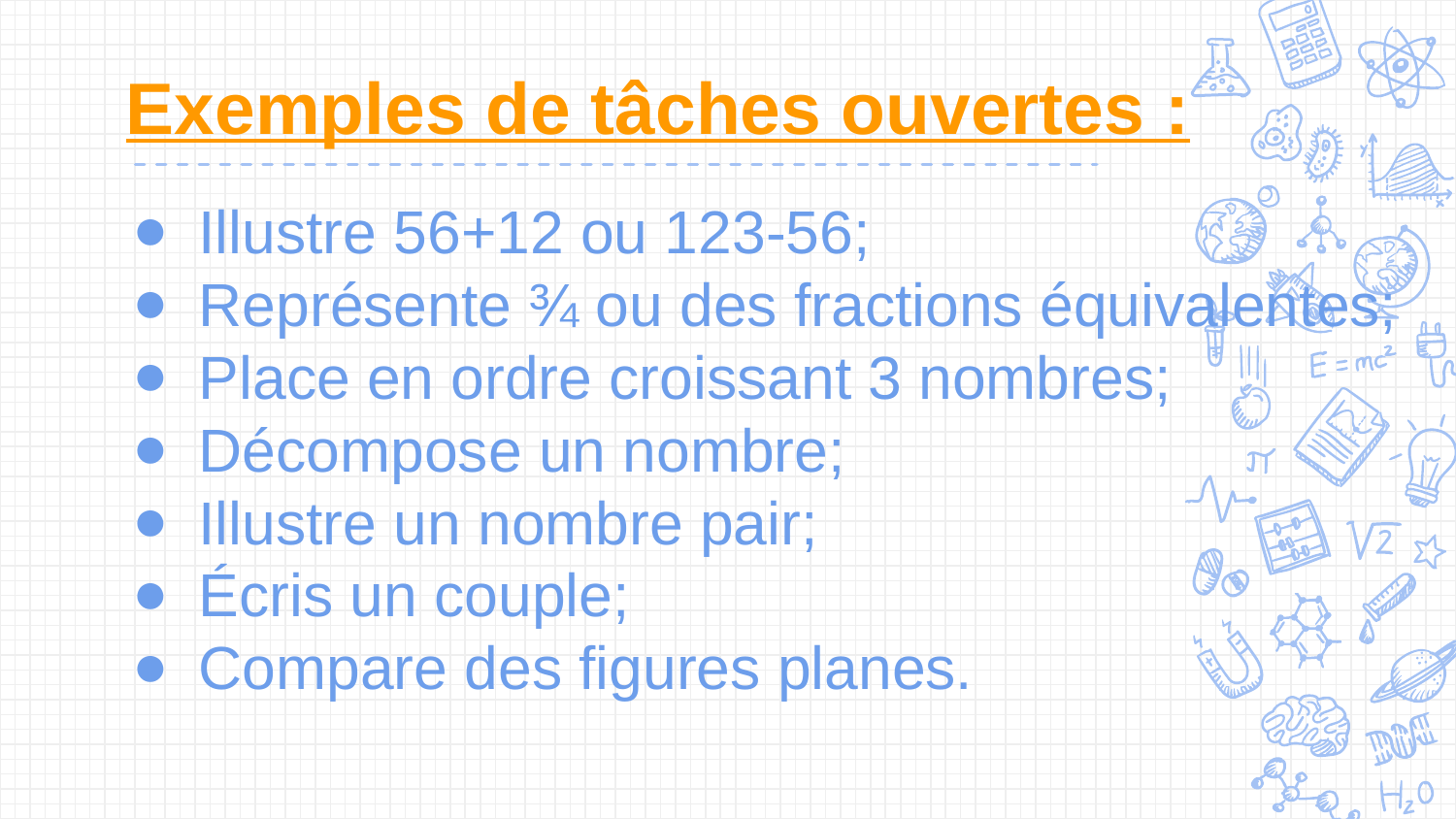

# Exemples de tâches ouvertes :

Illustre 56+12 ou 123-56;
Représente ¾ ou des fractions équivalentes;
Place en ordre croissant 3 nombres;
Décompose un nombre;
Illustre un nombre pair;
Écris un couple;
Compare des figures planes.